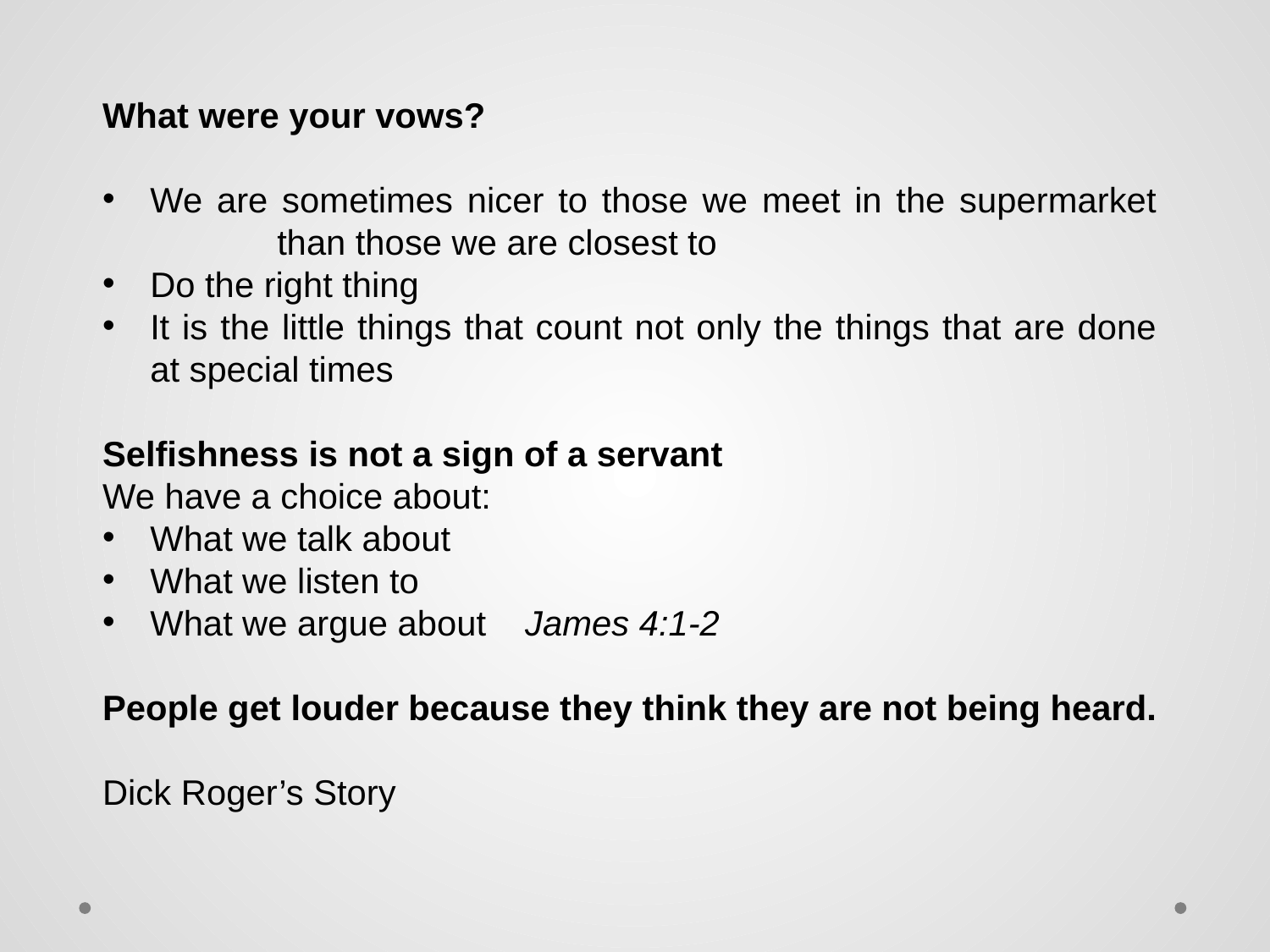

What were your vows?

We are sometimes nicer to those we meet in the supermarket 	than those we are closest to
Do the right thing
It is the little things that count not only the things that are done at special times

Selfishness is not a sign of a servant
We have a choice about:
What we talk about
What we listen to
What we argue about    James 4:1-2

People get louder because they think they are not being heard.

Dick Roger’s Story